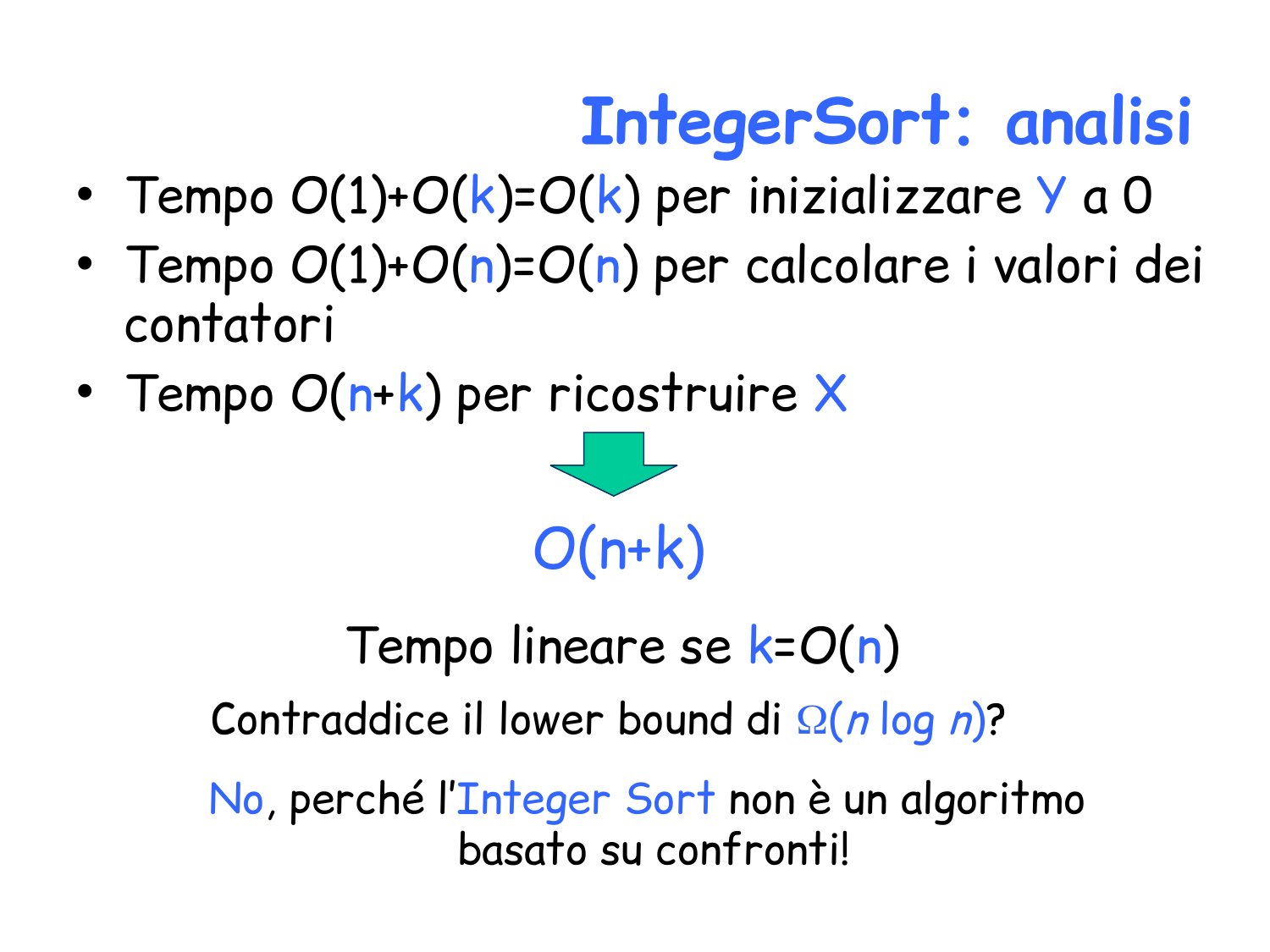

IntegerSort: analisi

Tempo O(1)+O(k)=O(k) per inizializzare Y a 0
Tempo O(1)+O(n)=O(n) per calcolare i valori dei contatori
Tempo O(n+k) per ricostruire X

O(n+k)
Tempo lineare se k=O(n)
Contraddice il lower bound di Ω(n log n)?
No, perché l’Integer Sort non è un algoritmo
basato su confronti!